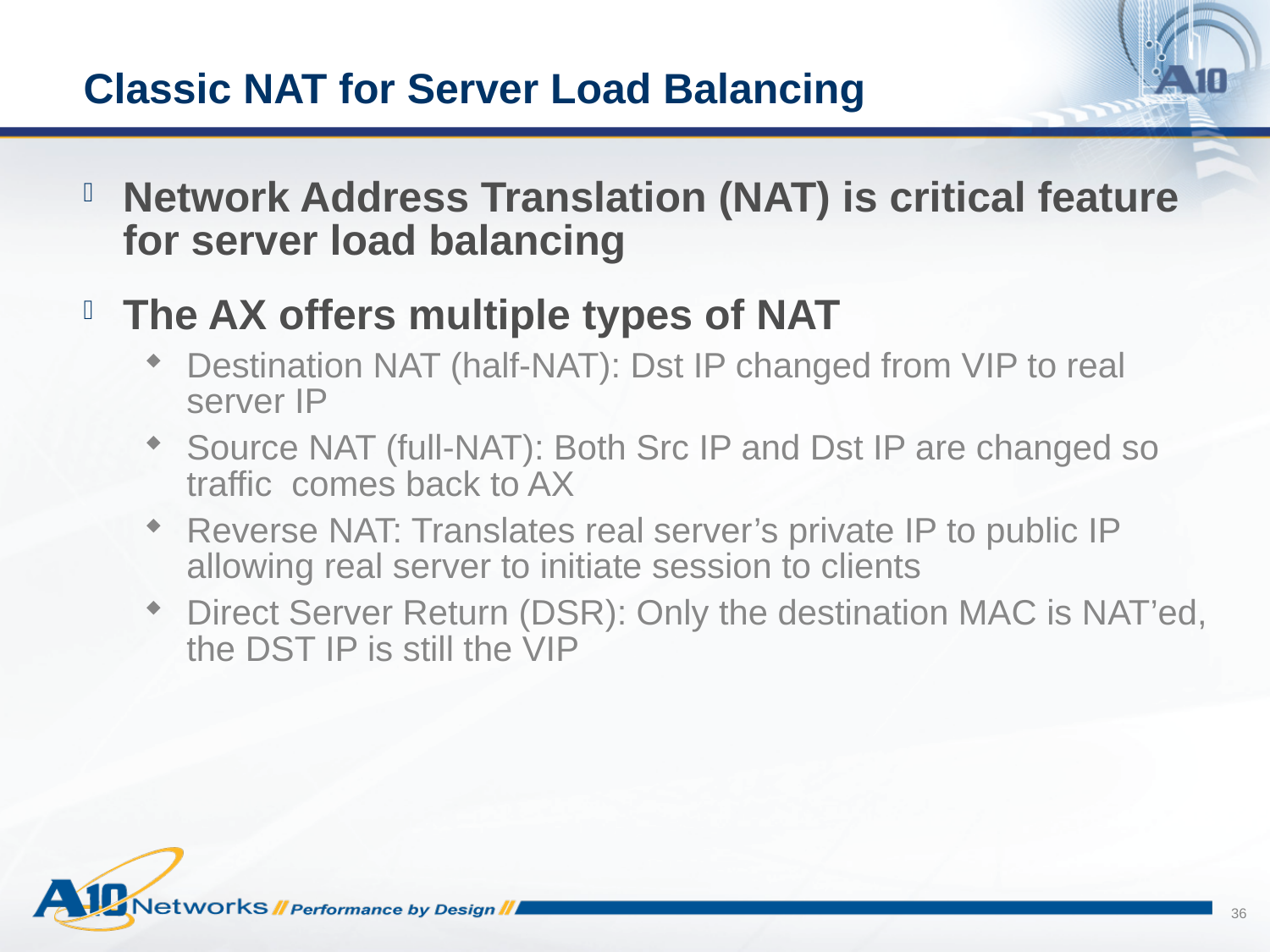

# Classic NAT for Server Load Balancing
Network Address Translation (NAT) is critical feature for server load balancing
The AX offers multiple types of NAT
Destination NAT (half-NAT): Dst IP changed from VIP to real server IP
Source NAT (full-NAT): Both Src IP and Dst IP are changed so traffic  comes back to AX
Reverse NAT: Translates real server’s private IP to public IP allowing real server to initiate session to clients
Direct Server Return (DSR): Only the destination MAC is NAT’ed, the DST IP is still the VIP